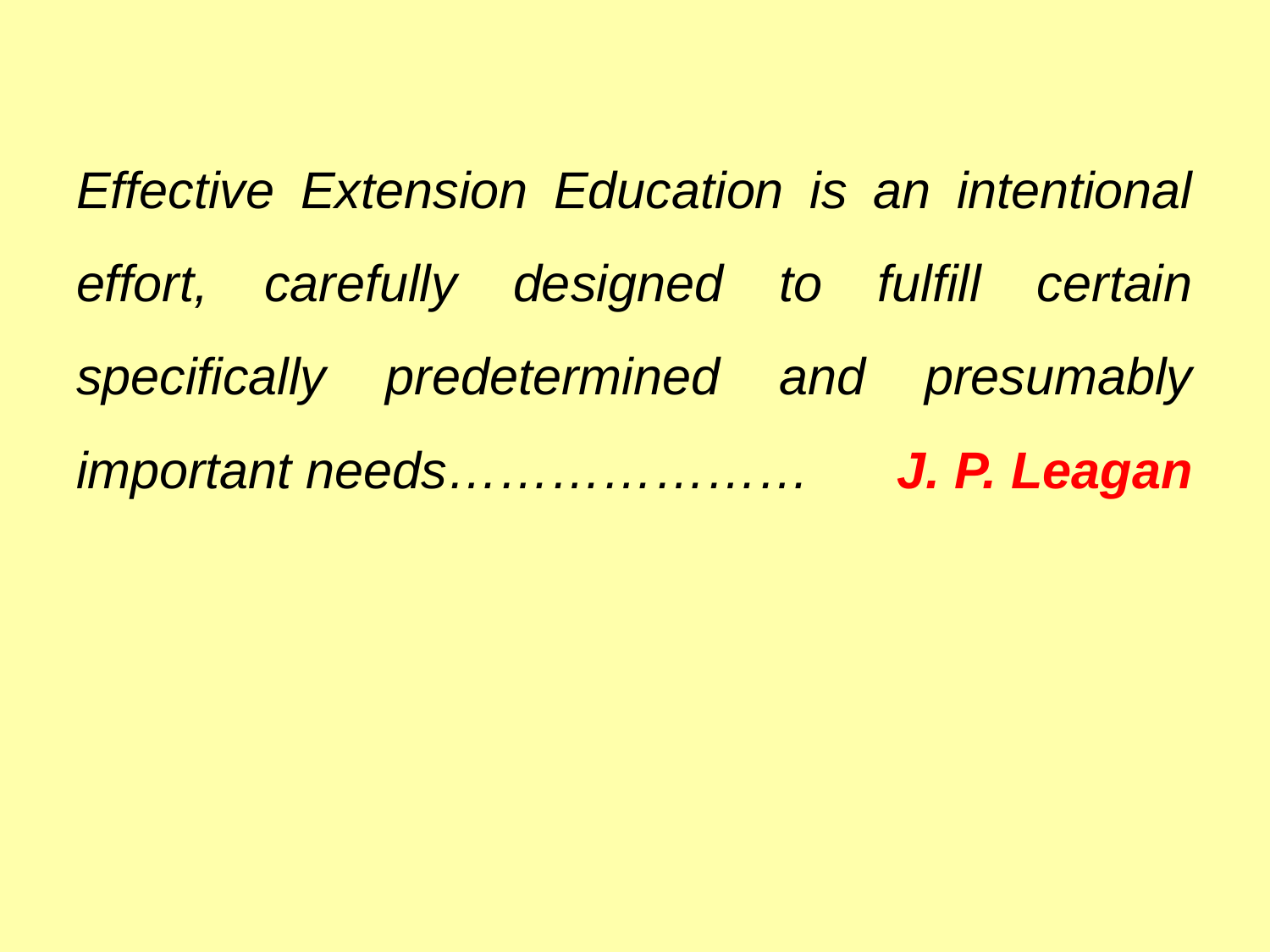

# Effective Extension Education is an intentional effort, carefully designed to fulfill certain specifically predetermined and presumably important needs…………………      J. P. Leagan